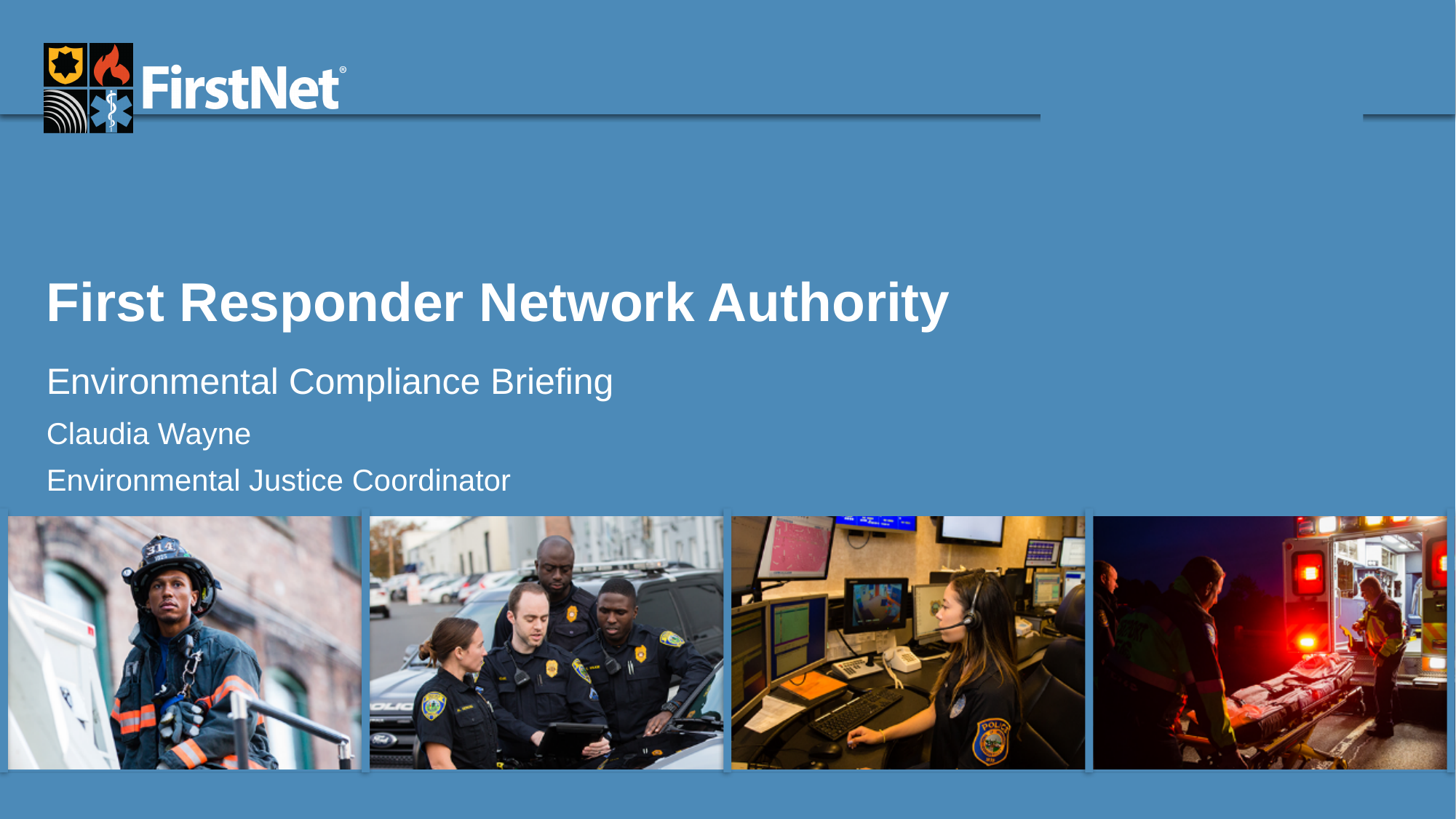

# First Responder Network Authority
Environmental Compliance Briefing
Claudia Wayne
Environmental Justice Coordinator